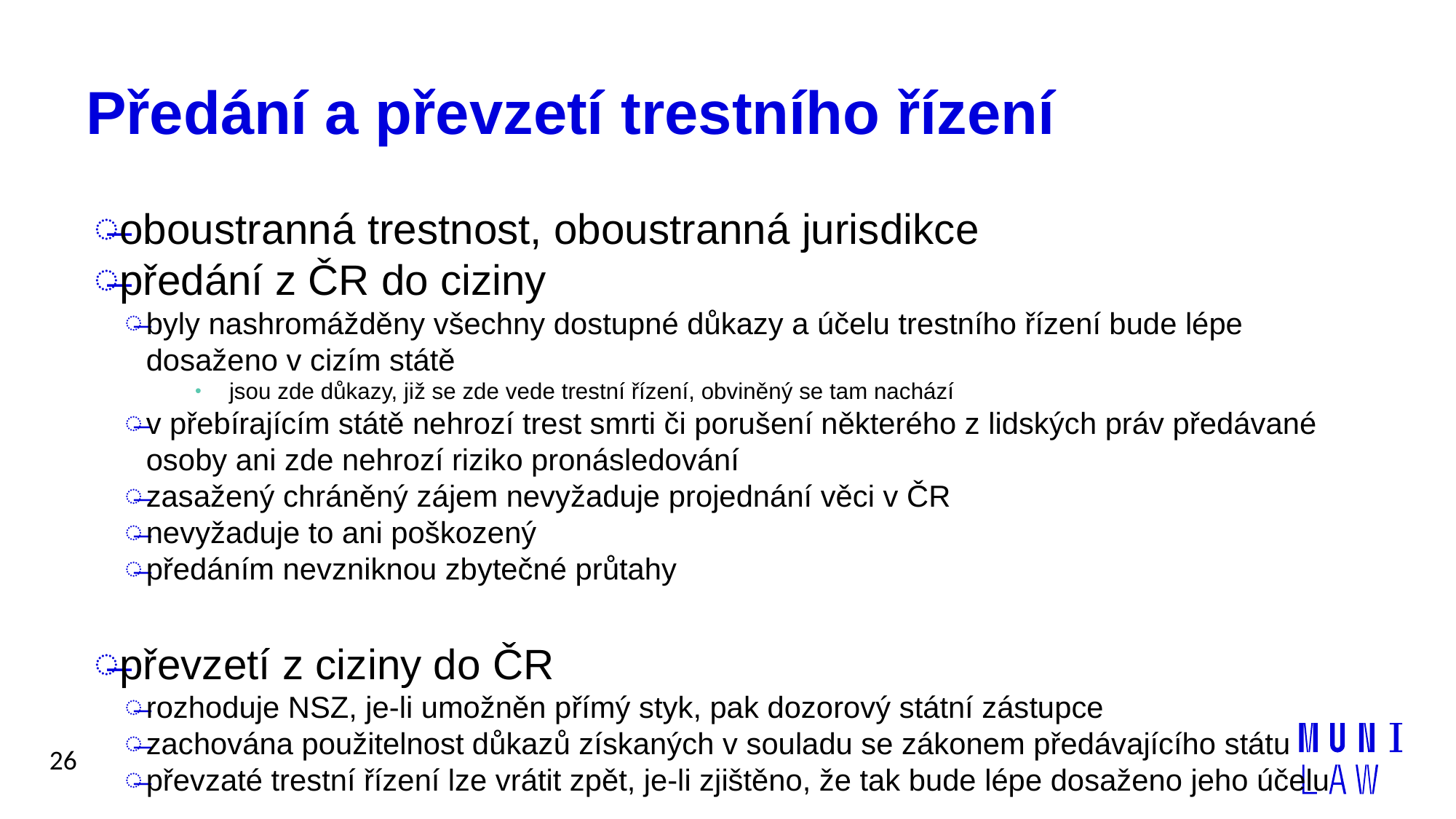

# Předání a převzetí trestního řízení
oboustranná trestnost, oboustranná jurisdikce
předání z ČR do ciziny
byly nashromážděny všechny dostupné důkazy a účelu trestního řízení bude lépe dosaženo v cizím státě
jsou zde důkazy, již se zde vede trestní řízení, obviněný se tam nachází
v přebírajícím státě nehrozí trest smrti či porušení některého z lidských práv předávané osoby ani zde nehrozí riziko pronásledování
zasažený chráněný zájem nevyžaduje projednání věci v ČR
nevyžaduje to ani poškozený
předáním nevzniknou zbytečné průtahy

převzetí z ciziny do ČR
rozhoduje NSZ, je-li umožněn přímý styk, pak dozorový státní zástupce
zachována použitelnost důkazů získaných v souladu se zákonem předávajícího státu
převzaté trestní řízení lze vrátit zpět, je-li zjištěno, že tak bude lépe dosaženo jeho účelu

26